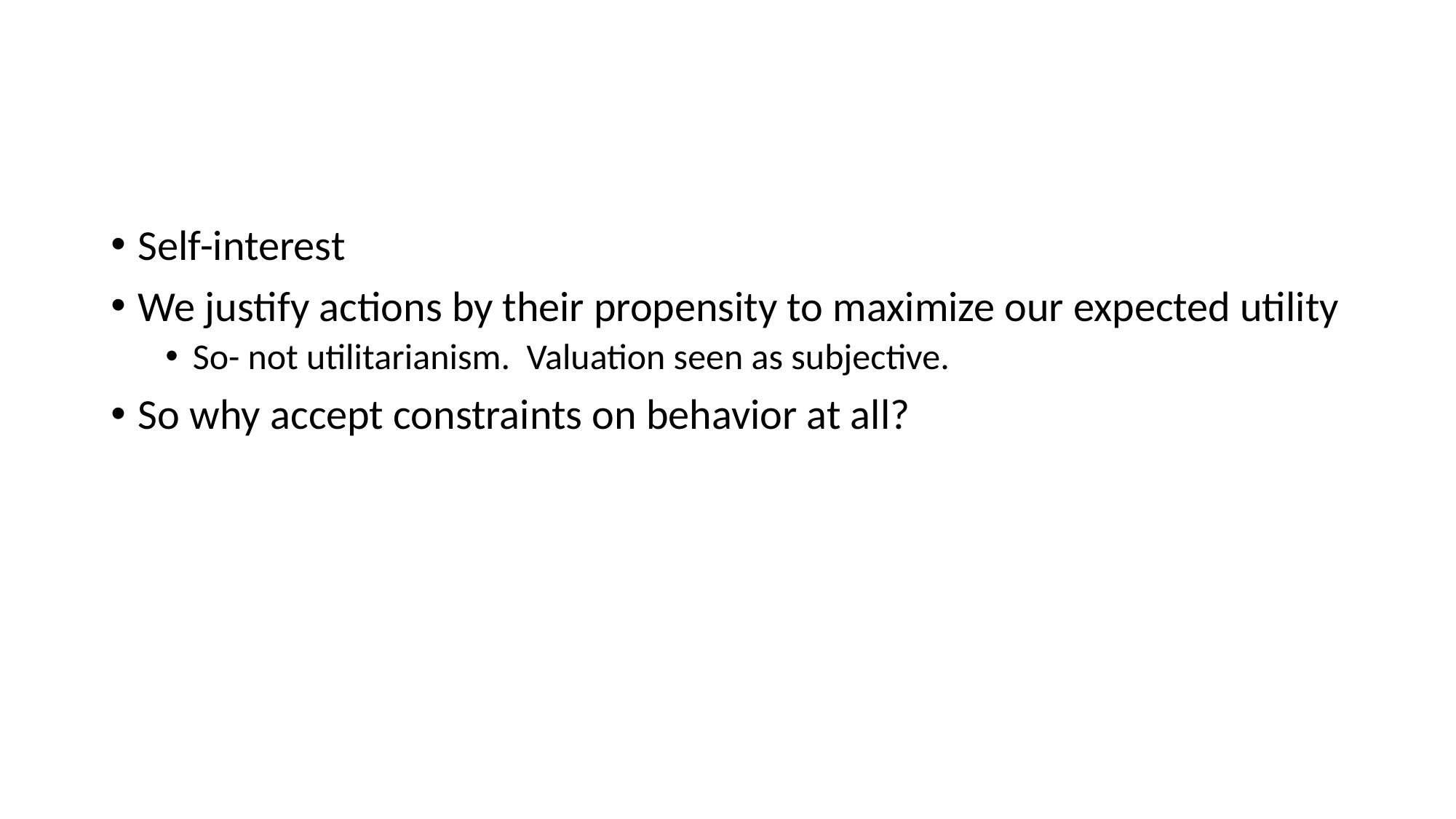

#
Self-interest
We justify actions by their propensity to maximize our expected utility
So- not utilitarianism.  Valuation seen as subjective.
So why accept constraints on behavior at all?